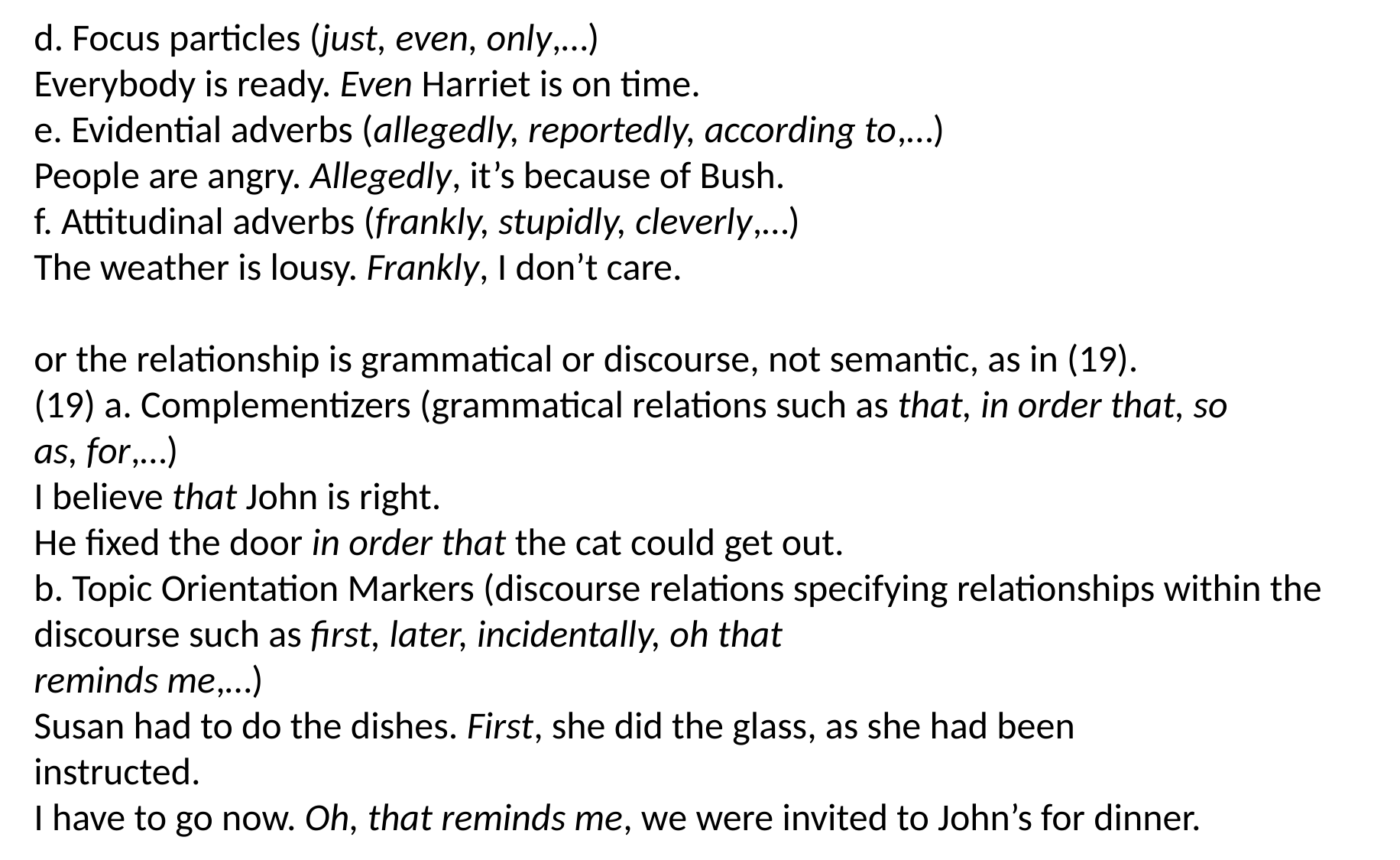

d. Focus particles (just, even, only,…)
Everybody is ready. Even Harriet is on time.
e. Evidential adverbs (allegedly, reportedly, according to,…)
People are angry. Allegedly, it’s because of Bush.
f. Attitudinal adverbs (frankly, stupidly, cleverly,…)
The weather is lousy. Frankly, I don’t care.
or the relationship is grammatical or discourse, not semantic, as in (19).
(19) a. Complementizers (grammatical relations such as that, in order that, so
as, for,…)
I believe that John is right.
He fixed the door in order that the cat could get out.
b. Topic Orientation Markers (discourse relations specifying relationships within the discourse such as first, later, incidentally, oh that
reminds me,…)
Susan had to do the dishes. First, she did the glass, as she had been
instructed.
I have to go now. Oh, that reminds me, we were invited to John’s for dinner.